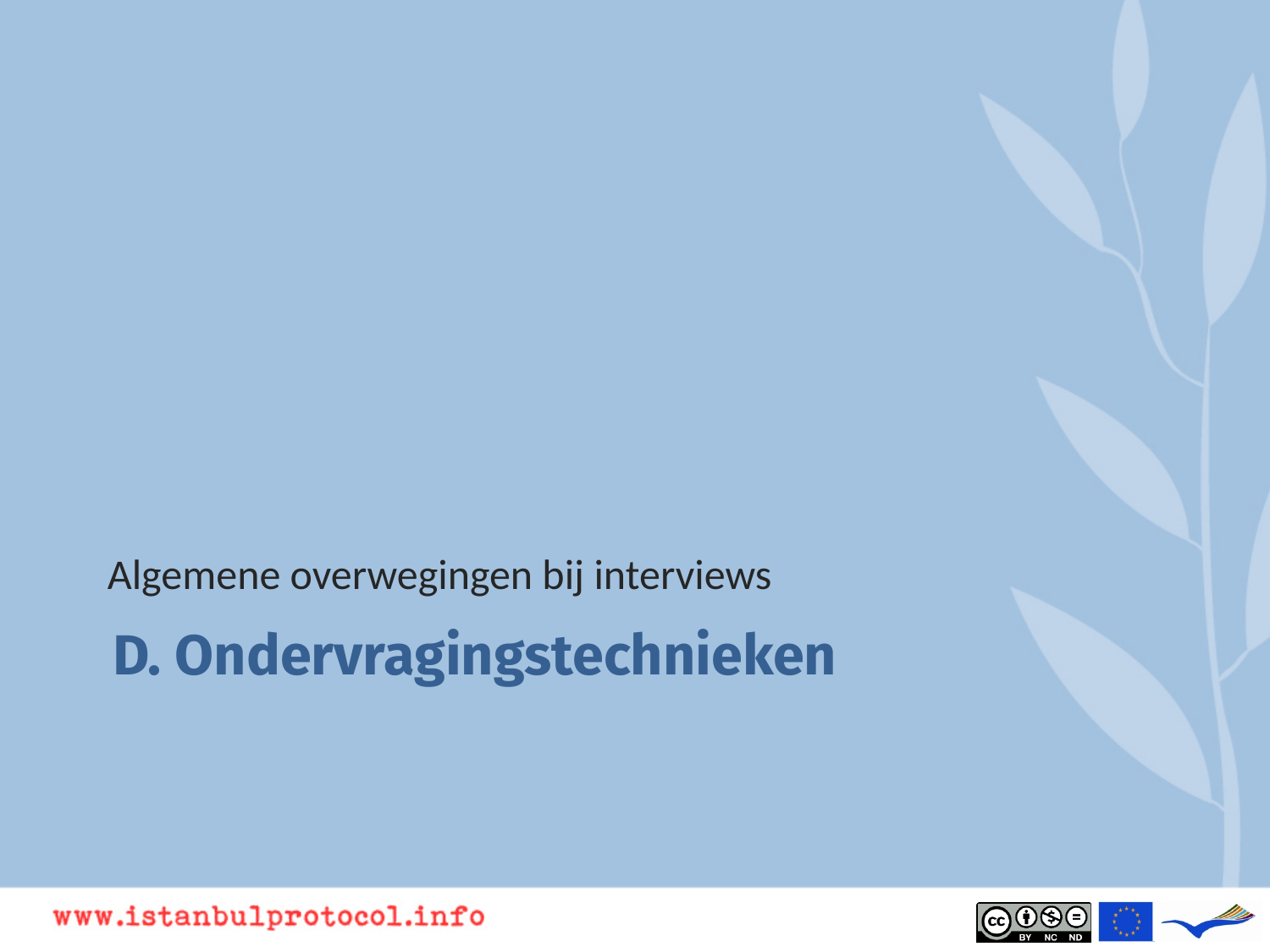

Algemene overwegingen bij interviews
# D. Ondervragingstechnieken